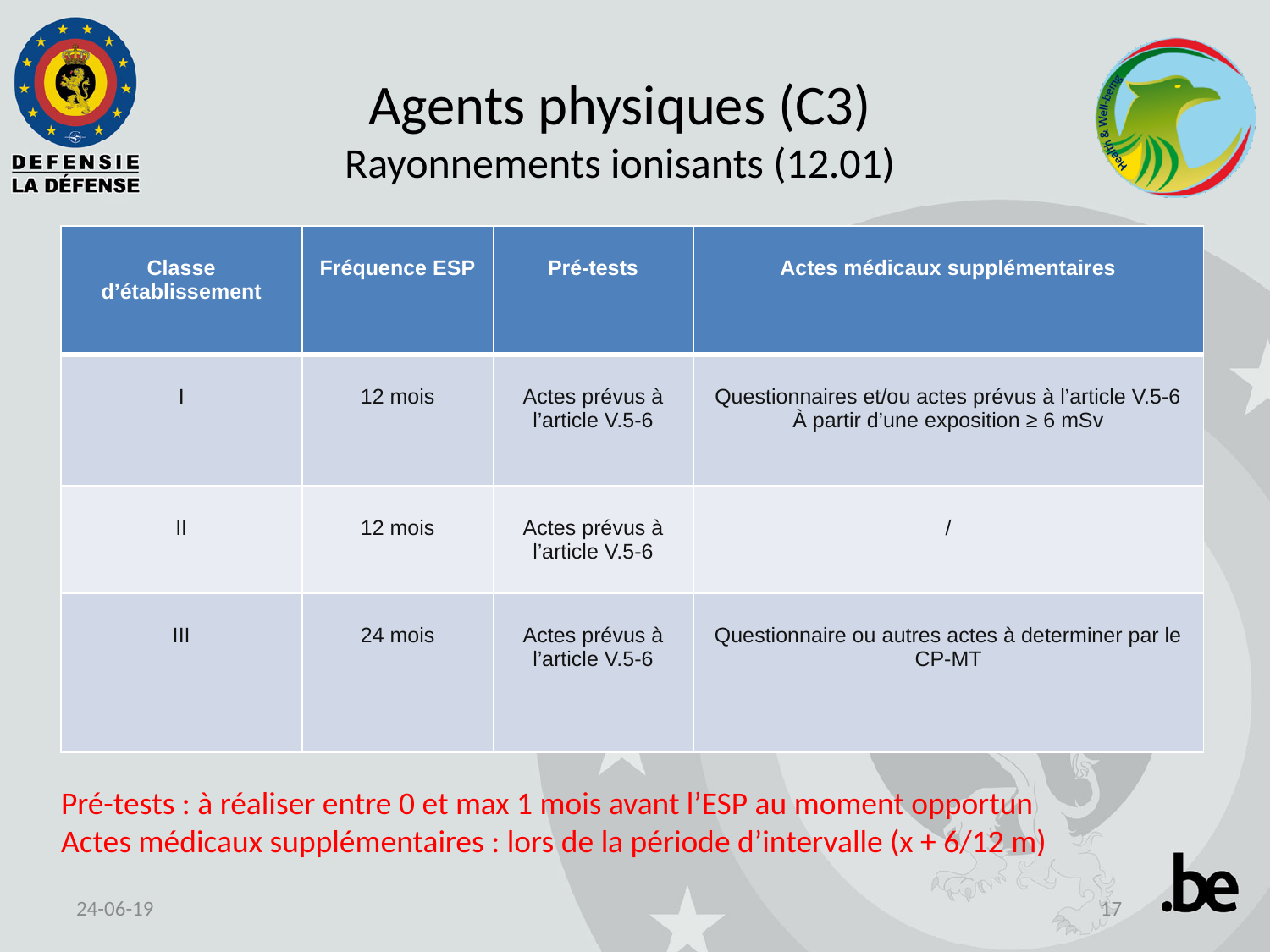

# Agents physiques (C3) Rayonnements ionisants (12.01)
| Classe d’établissement | Fréquence ESP | Pré-tests | Actes médicaux supplémentaires |
| --- | --- | --- | --- |
| I | 12 mois | Actes prévus à l’article V.5-6 | Questionnaires et/ou actes prévus à l’article V.5-6 À partir d’une exposition ≥ 6 mSv |
| II | 12 mois | Actes prévus à l’article V.5-6 | / |
| III | 24 mois | Actes prévus à l’article V.5-6 | Questionnaire ou autres actes à determiner par le CP-MT |

Pré-tests : à réaliser entre 0 et max 1 mois avant l’ESP au moment opportun
Actes médicaux supplémentaires : lors de la période d’intervalle (x + 6/12 m)

24-06-19

17